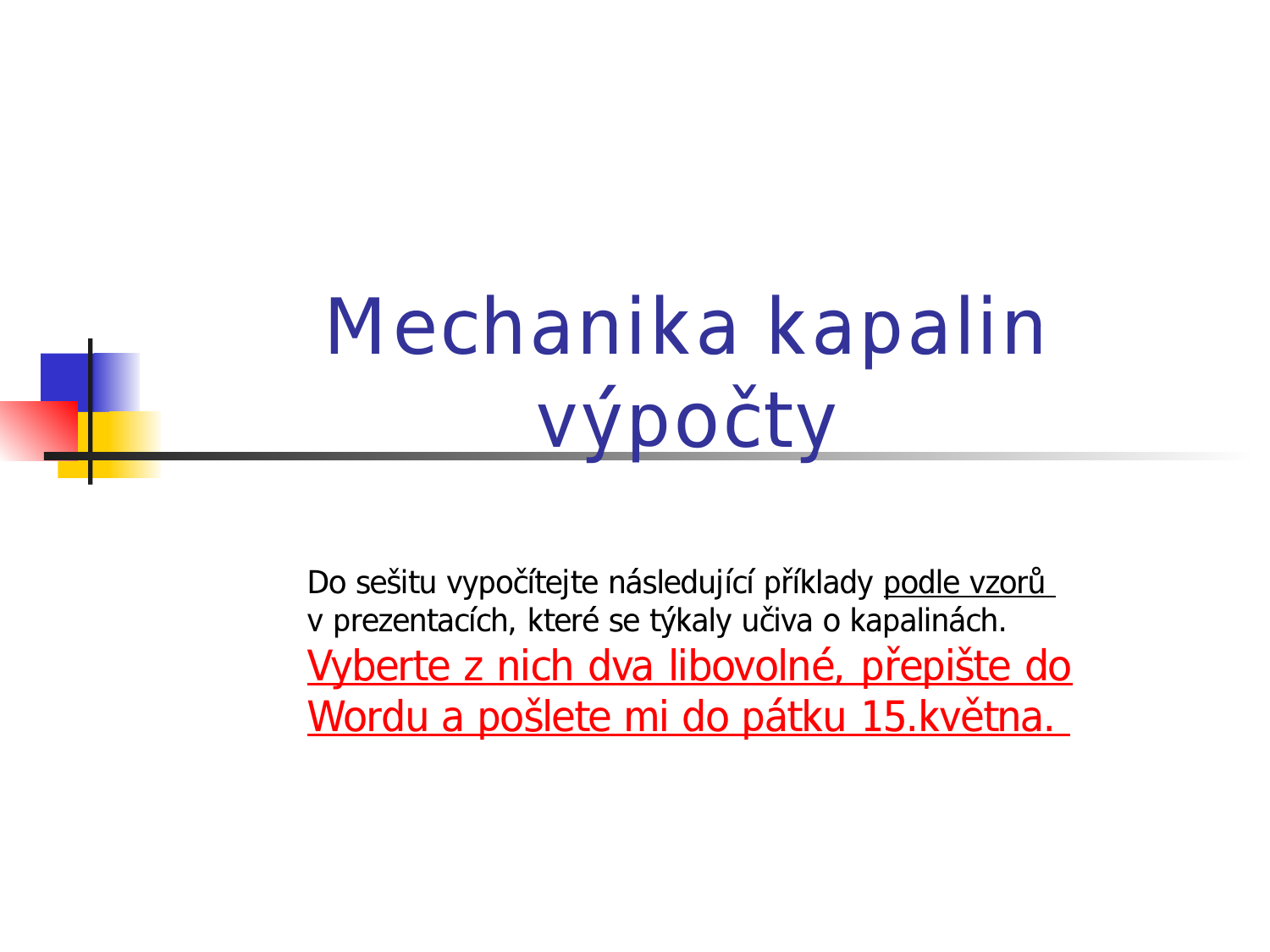

# Mechanika kapalin výpočty
Do sešitu vypočítejte následující příklady podle vzorů
v prezentacích, které se týkaly učiva o kapalinách.
Vyberte z nich dva libovolné, přepište do Wordu a pošlete mi do pátku 15.května.